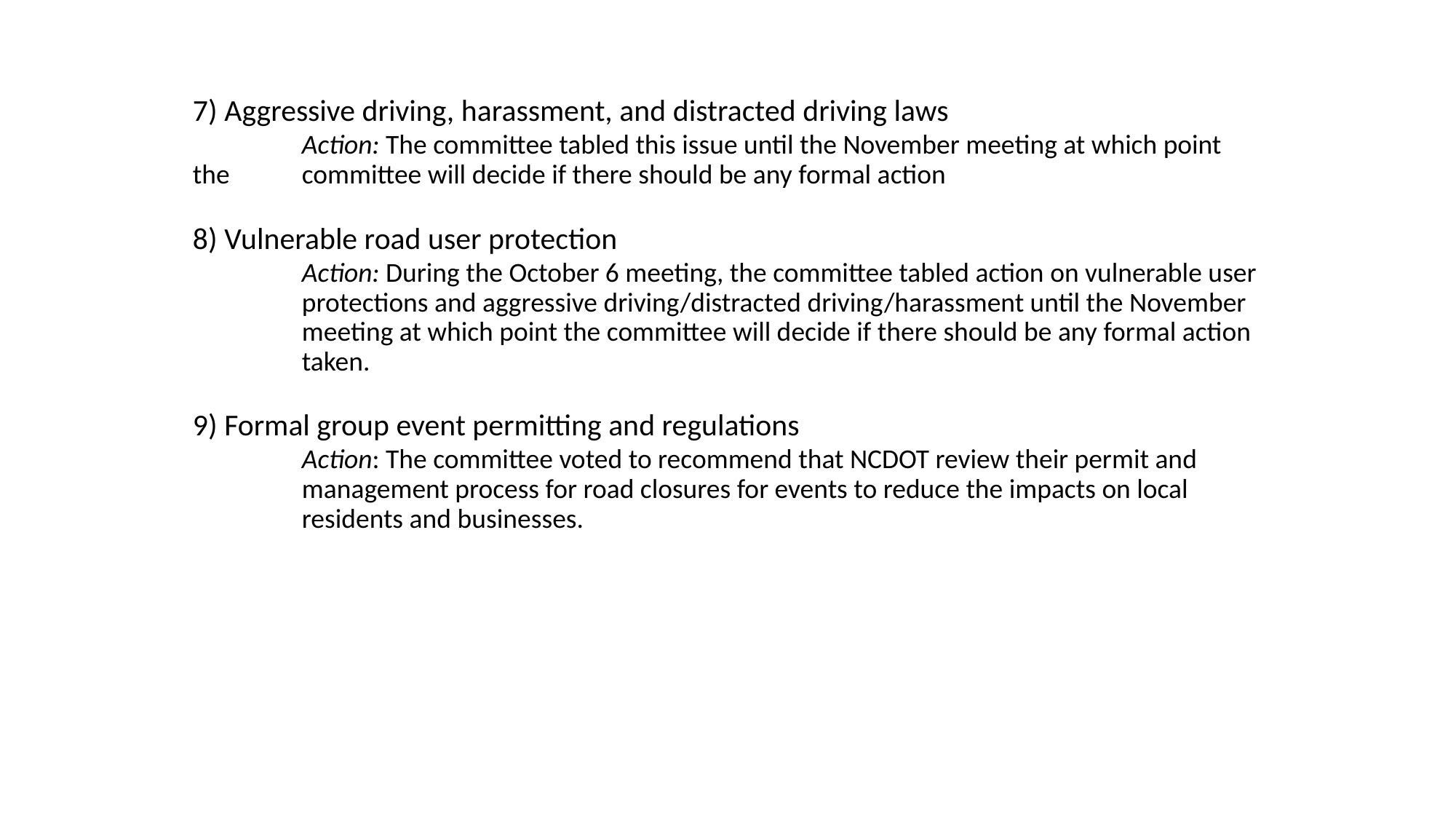

# 7) Aggressive driving, harassment, and distracted driving laws Action: The committee tabled this issue until the November meeting at which point the 	committee will decide if there should be any formal action   8) Vulnerable road user protection Action: During the October 6 meeting, the committee tabled action on vulnerable user 	protections and aggressive driving/distracted driving/harassment until the November 	meeting at which point the committee will decide if there should be any formal action 	taken.   9) Formal group event permitting and regulations Action: The committee voted to recommend that NCDOT review their permit and 	management process for road closures for events to reduce the impacts on local 	residents and businesses.